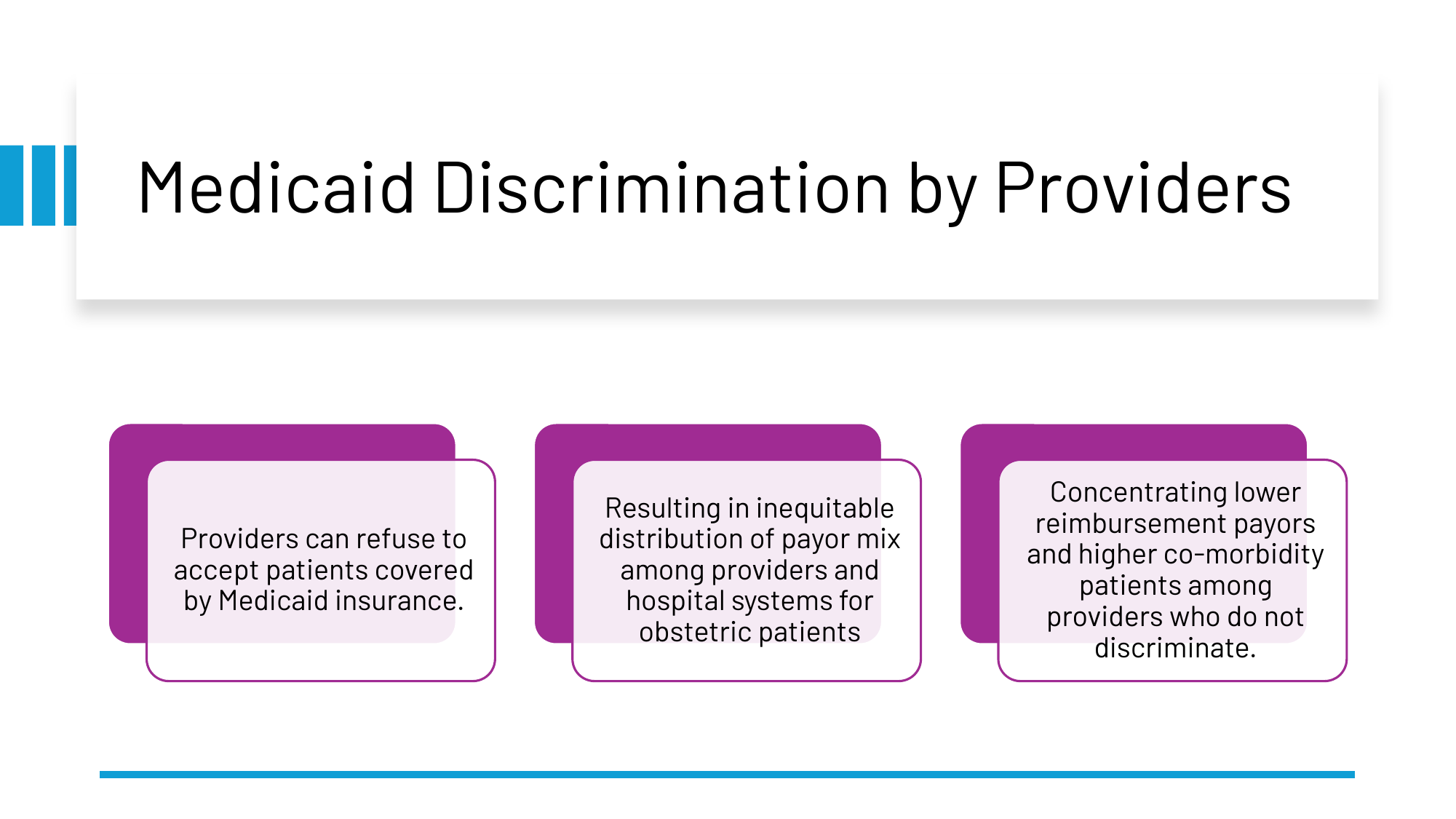

# Medicaid Discrimination by Providers

Providers can refuse to accept patients covered by Medicaid insurance.
Resulting in inequitable distribution of payor mix among providers and hospital systems for obstetric patients
Concentrating lower reimbursement payors and higher co-morbidity patients among providers who do not discriminate.